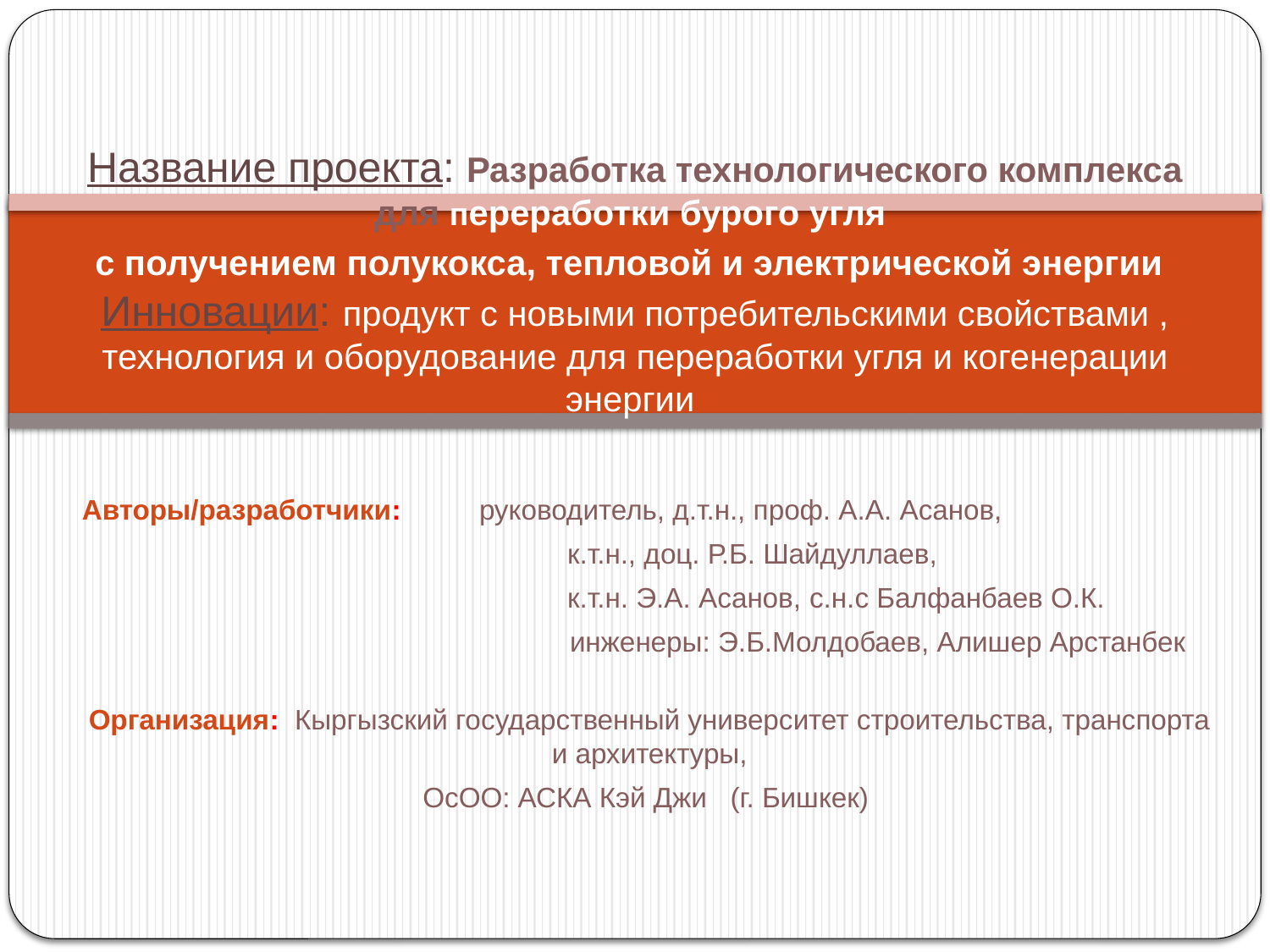

# Название проекта: Разработка технологического комплекса для переработки бурого угля с получением полукокса, тепловой и электрической энергии Инновации: продукт с новыми потребительскими свойствами , технология и оборудование для переработки угля и когенерации энергии
Авторы/разработчики:          руководитель, д.т.н., проф. А.А. Асанов,
                                                              к.т.н., доц. Р.Б. Шайдуллаев,
                                                              к.т.н. Э.А. Асанов, с.н.с Балфанбаев О.К.
                                                              инженеры: Э.Б.Молдобаев, Алишер Арстанбек
Организация:  Кыргызский государственный университет строительства, транспорта и архитектуры,
ОсОО: АСКА Кэй Джи   (г. Бишкек)